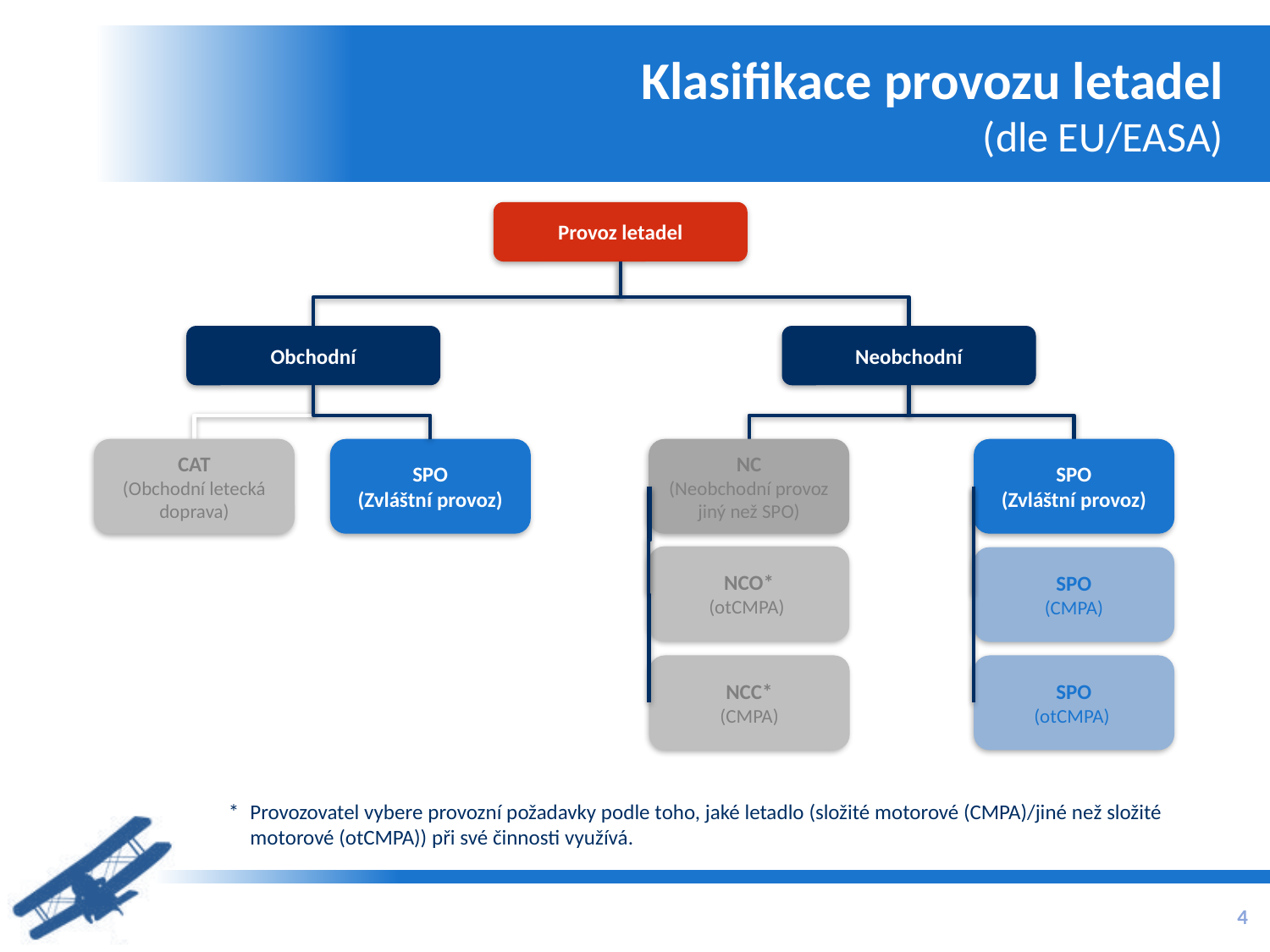

# Klasifikace provozu letadel (dle EU/EASA)
Provoz letadel
Neobchodní
Obchodní
CAT
(Obchodní letecká doprava)
SPO
(Zvláštní provoz)
SPO
(Zvláštní provoz)
SPO
(CMPA)
SPO
(otCMPA)
NC
(Neobchodní provoz jiný než SPO)
NCO*
(otCMPA)
NCC*
(CMPA)
* 	Provozovatel vybere provozní požadavky podle toho, jaké letadlo (složité motorové (CMPA)/jiné než složité motorové (otCMPA)) při své činnosti využívá.
4